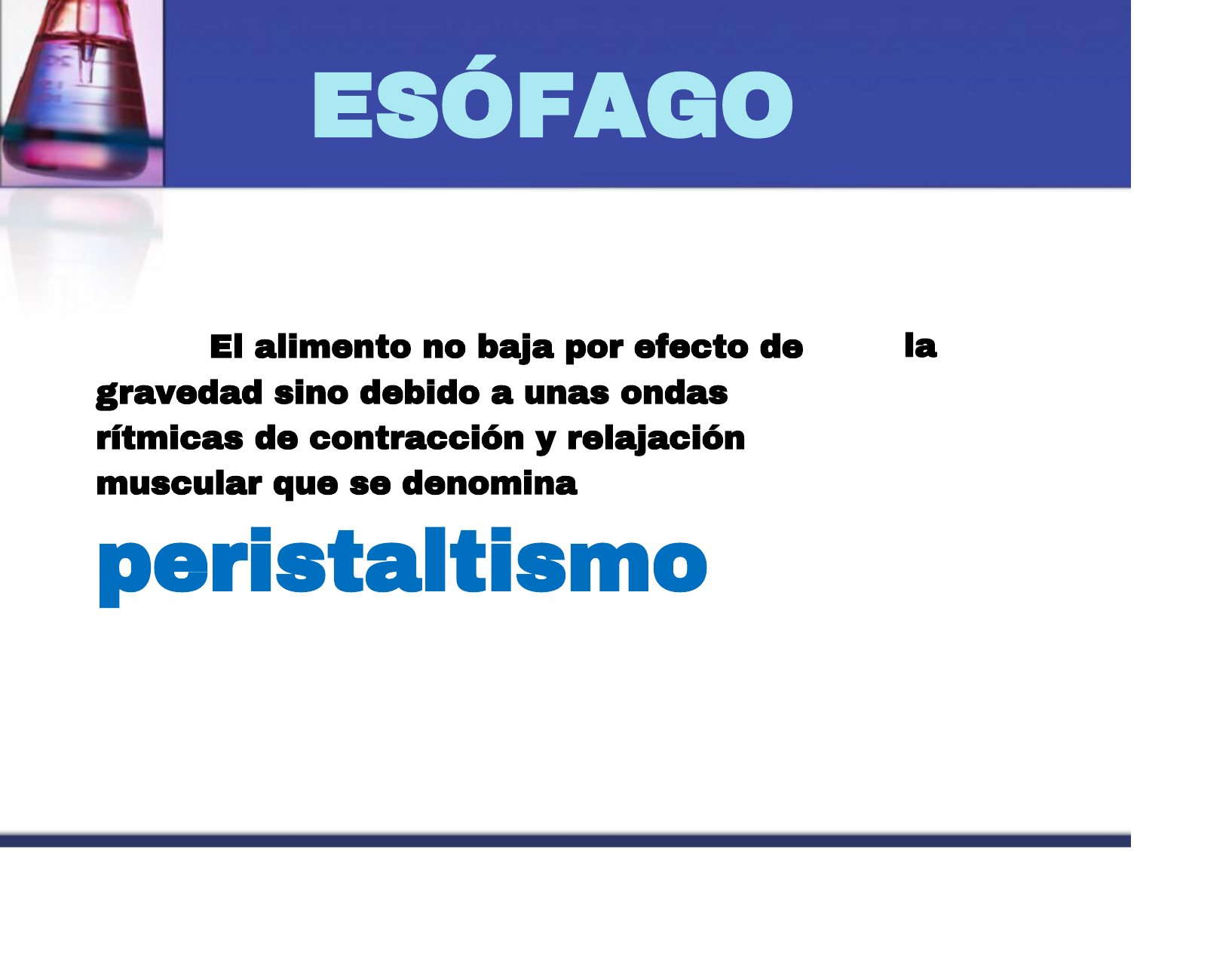

ESÓFAGO
El alimento no baja por efecto de
gravedad sino debido a unas ondas
rítmicas de contracción y relajación
muscular que se denomina
peristaltismo
la